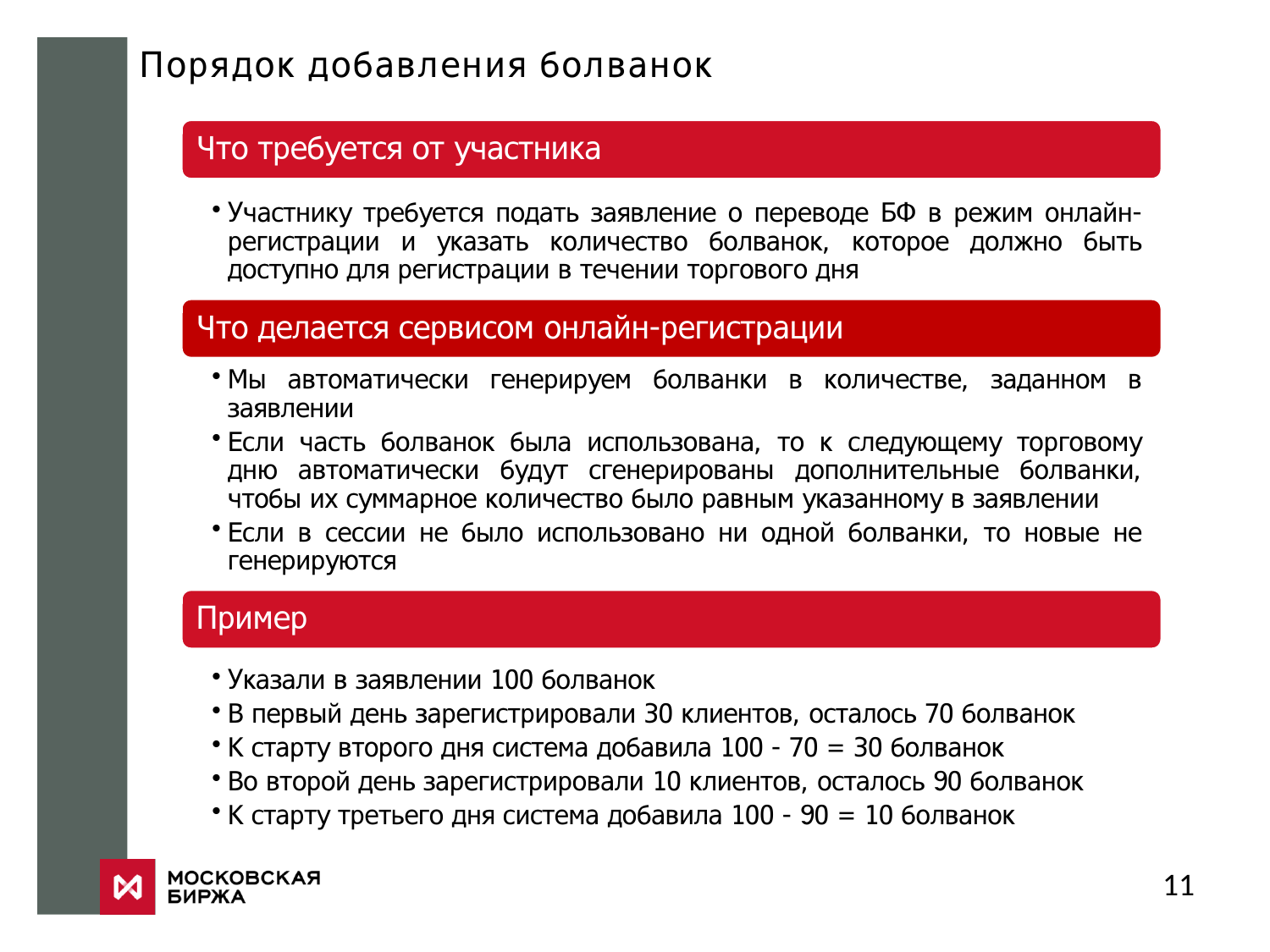

Порядок добавления болванок
Что требуется от участника
Участнику требуется подать заявление о переводе БФ в режим онлайн-регистрации и указать количество болванок, которое должно быть доступно для регистрации в течении торгового дня
Что делается сервисом онлайн-регистрации
Мы автоматически генерируем болванки в количестве, заданном в заявлении
Если часть болванок была использована, то к следующему торговому дню автоматически будут сгенерированы дополнительные болванки, чтобы их суммарное количество было равным указанному в заявлении
Если в сессии не было использовано ни одной болванки, то новые не генерируются
Пример
Указали в заявлении 100 болванок
В первый день зарегистрировали 30 клиентов, осталось 70 болванок
К старту второго дня система добавила 100 - 70 = 30 болванок
Во второй день зарегистрировали 10 клиентов, осталось 90 болванок
К старту третьего дня система добавила 100 - 90 = 10 болванок
11